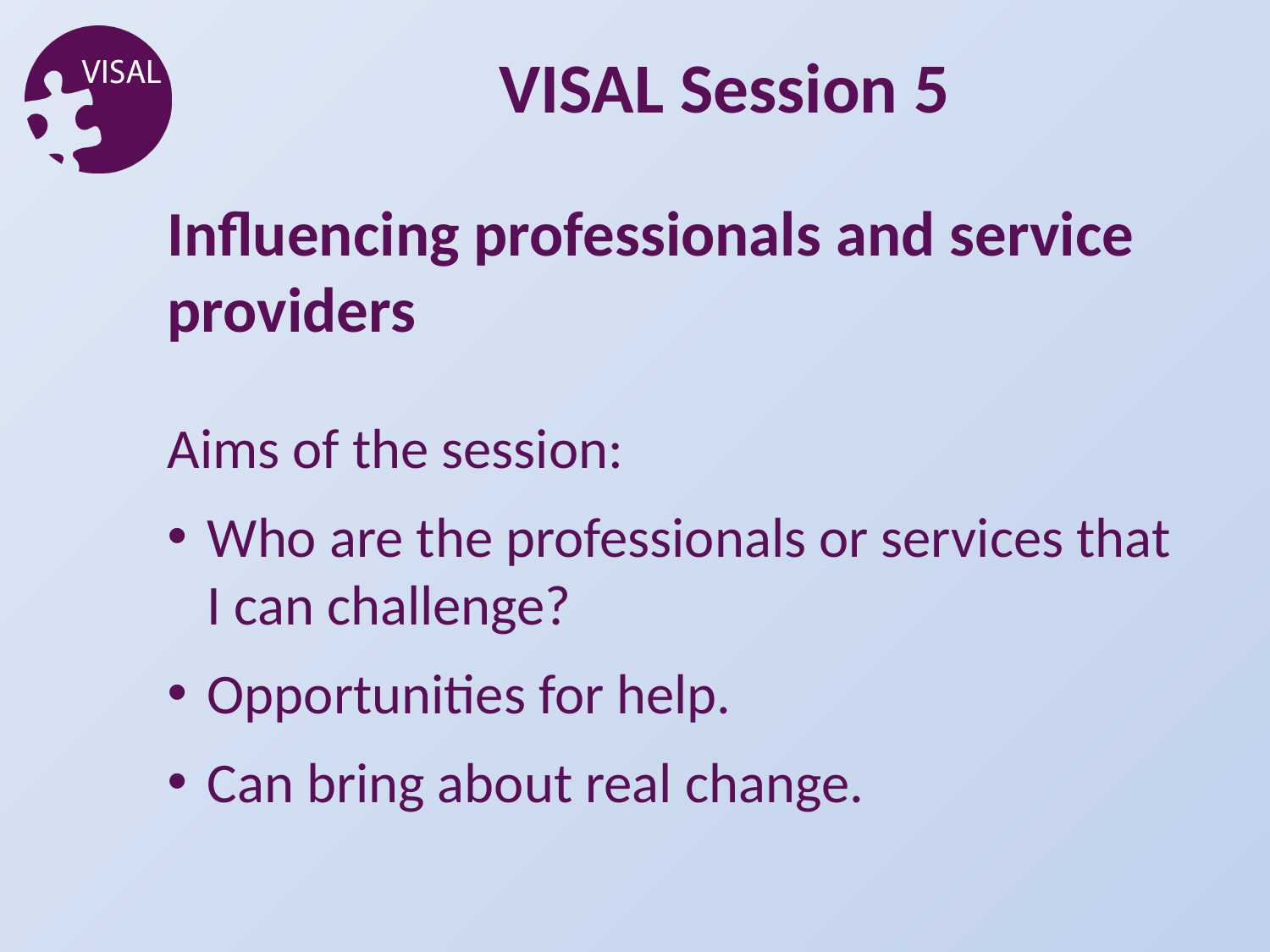

VISAL Session 5
Influencing professionals and service providers

Aims of the session:
Who are the professionals or services that I can challenge?
Opportunities for help.
Can bring about real change.